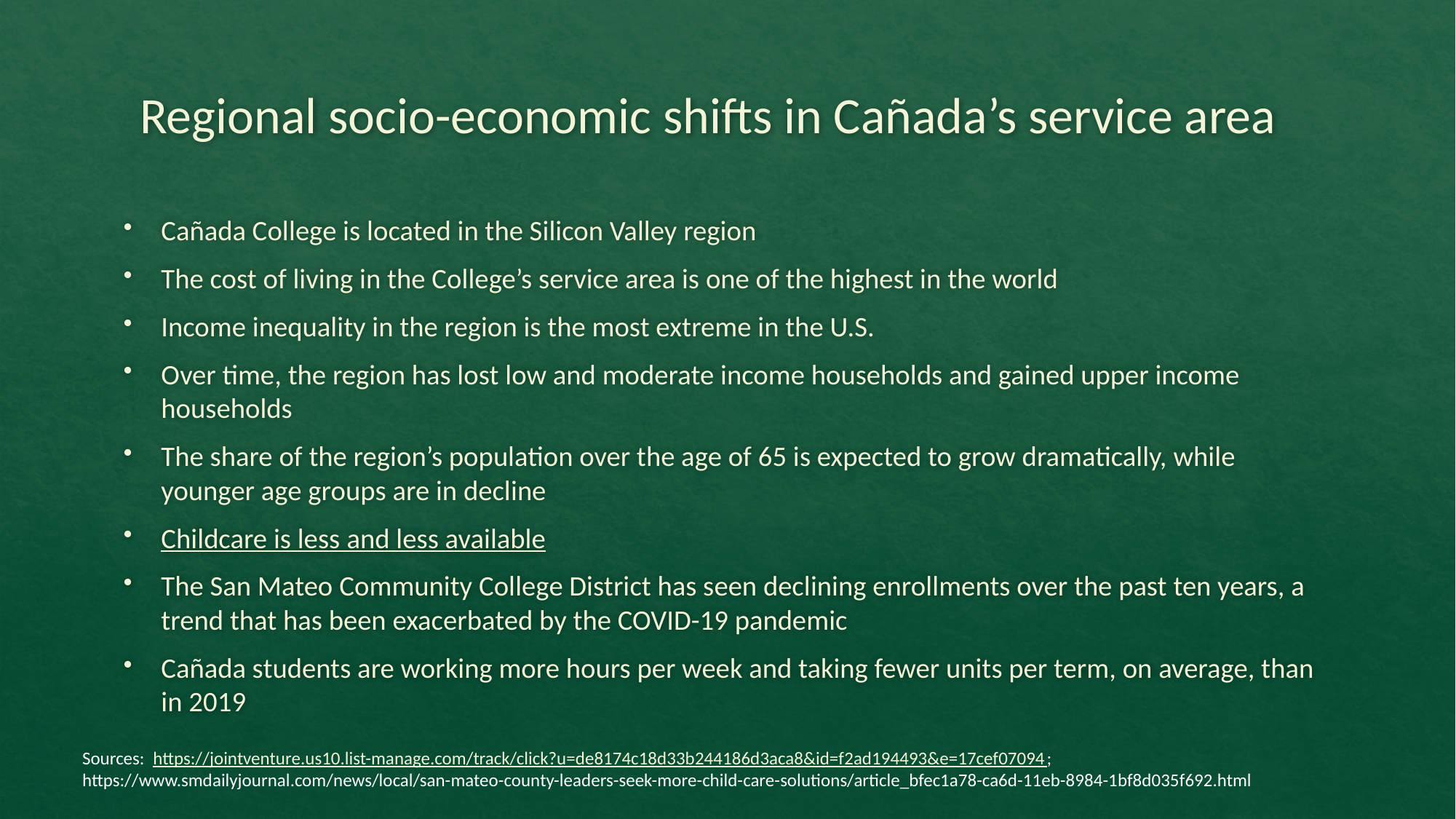

# Regional socio-economic shifts in Cañada’s service area
Cañada College is located in the Silicon Valley region
The cost of living in the College’s service area is one of the highest in the world
Income inequality in the region is the most extreme in the U.S.
Over time, the region has lost low and moderate income households and gained upper income households
The share of the region’s population over the age of 65 is expected to grow dramatically, while younger age groups are in decline
Childcare is less and less available
The San Mateo Community College District has seen declining enrollments over the past ten years, a trend that has been exacerbated by the COVID-19 pandemic
Cañada students are working more hours per week and taking fewer units per term, on average, than in 2019

Sources:  https://jointventure.us10.list-manage.com/track/click?u=de8174c18d33b244186d3aca8&id=f2ad194493&e=17cef07094; https://www.smdailyjournal.com/news/local/san-mateo-county-leaders-seek-more-child-care-solutions/article_bfec1a78-ca6d-11eb-8984-1bf8d035f692.html